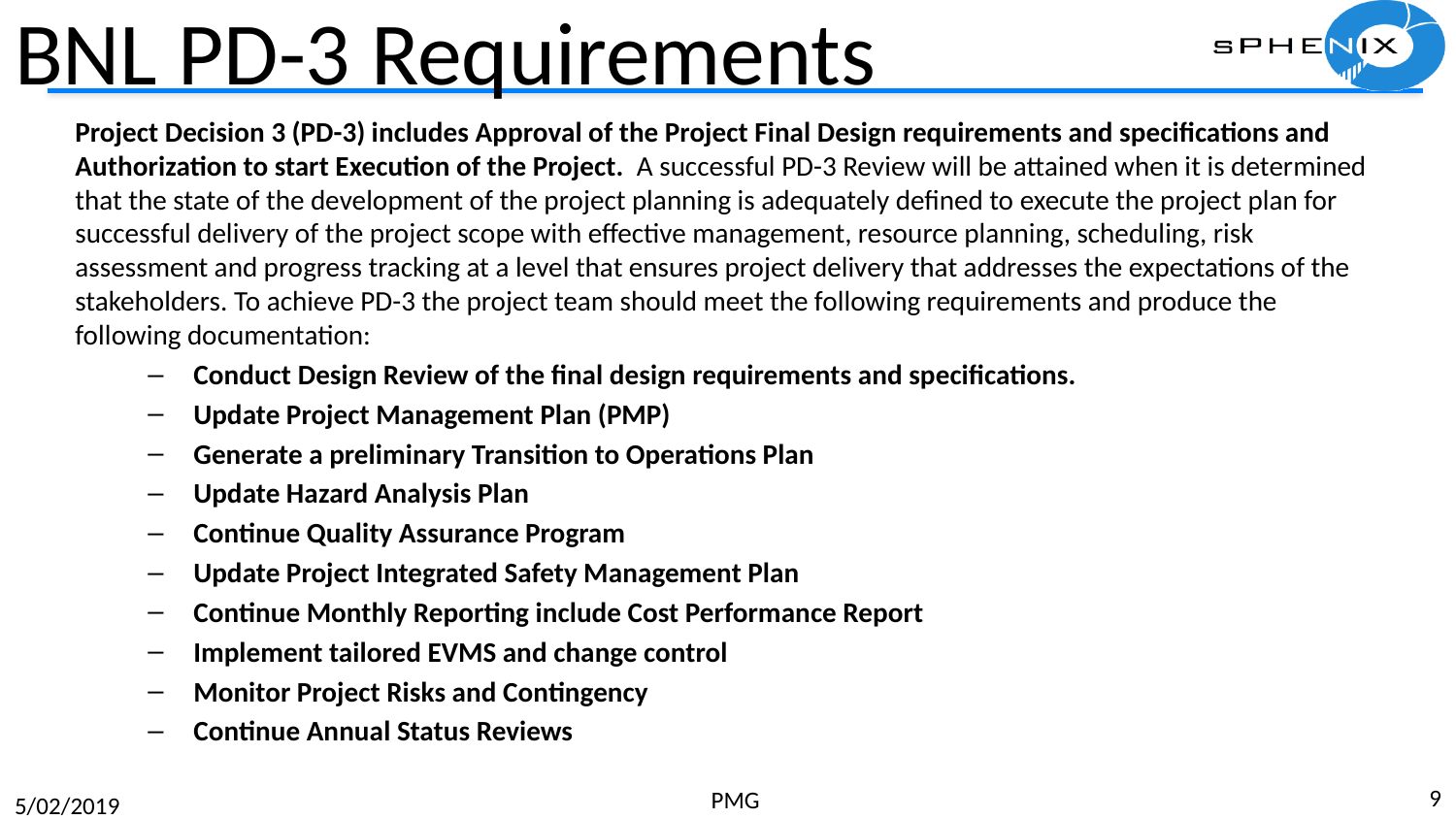

# BNL PD-3 Requirements
Project Decision 3 (PD-3) includes Approval of the Project Final Design requirements and specifications and Authorization to start Execution of the Project.  A successful PD-3 Review will be attained when it is determined that the state of the development of the project planning is adequately defined to execute the project plan for successful delivery of the project scope with effective management, resource planning, scheduling, risk assessment and progress tracking at a level that ensures project delivery that addresses the expectations of the stakeholders. To achieve PD-3 the project team should meet the following requirements and produce the following documentation:
Conduct Design Review of the final design requirements and specifications.
Update Project Management Plan (PMP)
Generate a preliminary Transition to Operations Plan
Update Hazard Analysis Plan
Continue Quality Assurance Program
Update Project Integrated Safety Management Plan
Continue Monthly Reporting include Cost Performance Report
Implement tailored EVMS and change control
Monitor Project Risks and Contingency
Continue Annual Status Reviews

9
PMG
5/02/2019